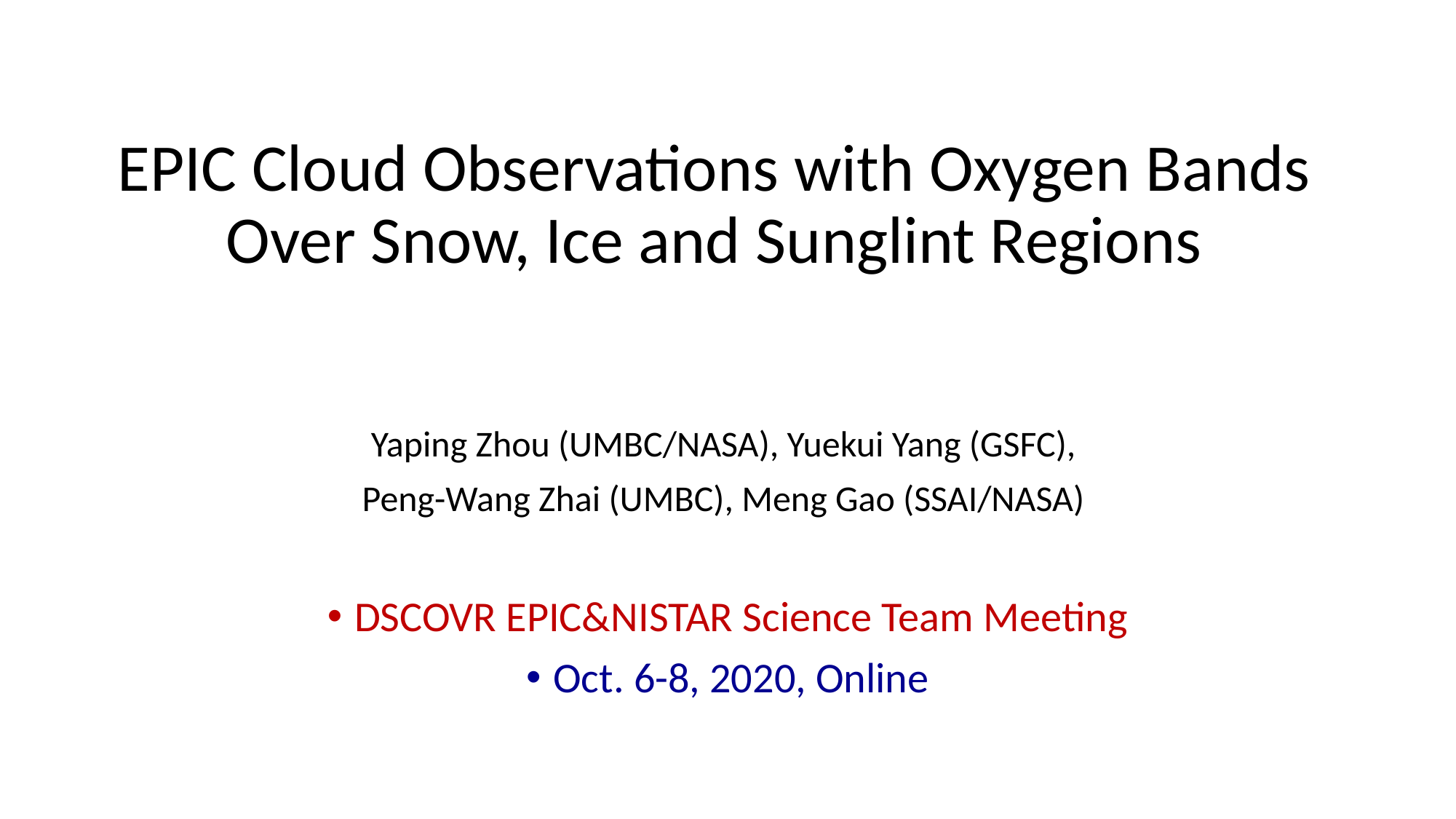

# EPIC Cloud Observations with Oxygen Bands Over Snow, Ice and Sunglint Regions

Yaping Zhou (UMBC/NASA), Yuekui Yang (GSFC),
Peng-Wang Zhai (UMBC), Meng Gao (SSAI/NASA)

DSCOVR EPIC&NISTAR Science Team Meeting
Oct. 6-8, 2020, Online